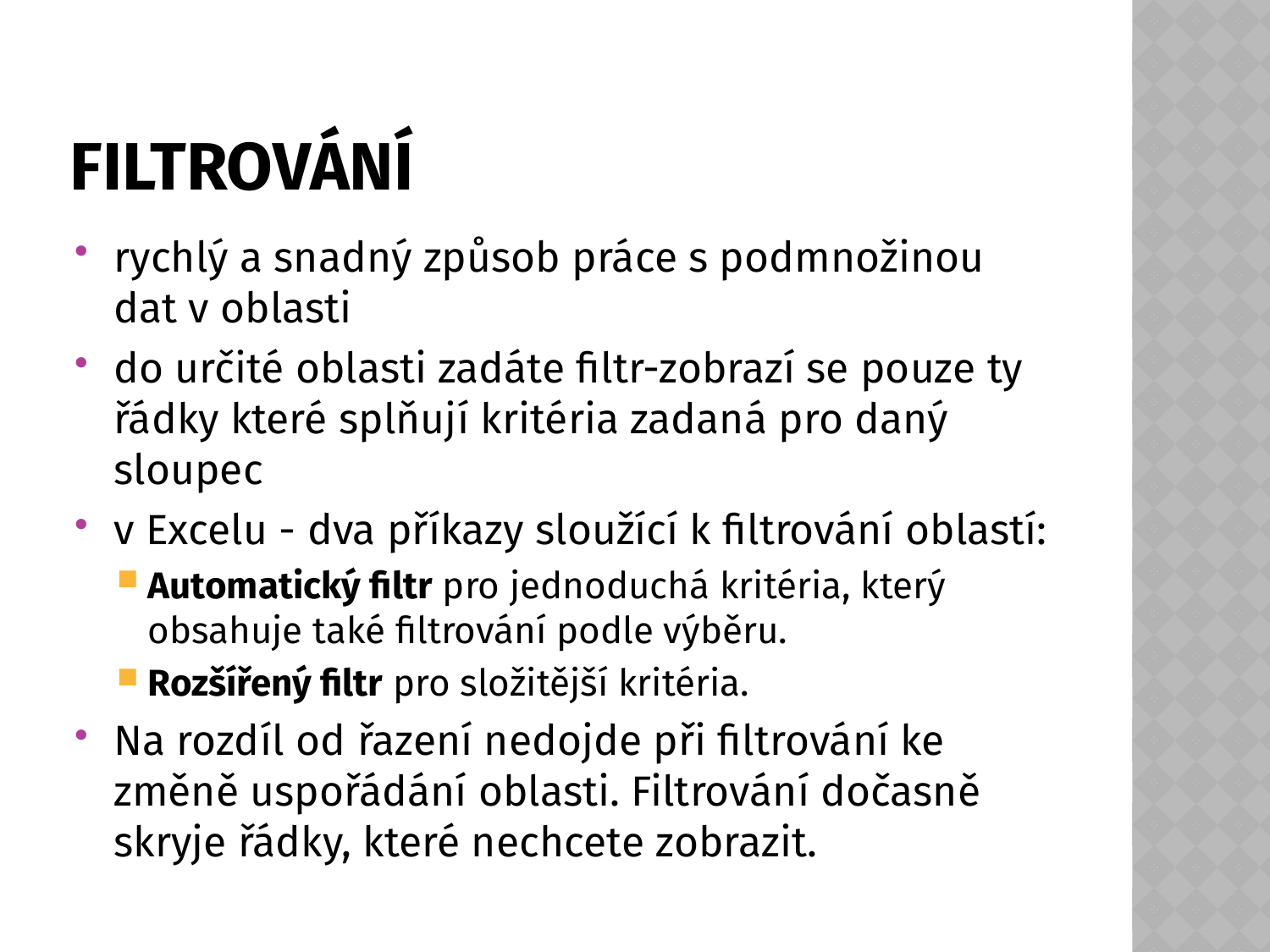

# Filtrování
rychlý a snadný způsob práce s podmnožinou dat v oblasti
do určité oblasti zadáte filtr-zobrazí se pouze ty řádky které splňují kritéria zadaná pro daný sloupec
v Excelu - dva příkazy sloužící k filtrování oblastí:
Automatický filtr pro jednoduchá kritéria, který obsahuje také filtrování podle výběru.
Rozšířený filtr pro složitější kritéria.
Na rozdíl od řazení nedojde při filtrování ke změně uspořádání oblasti. Filtrování dočasně skryje řádky, které nechcete zobrazit.